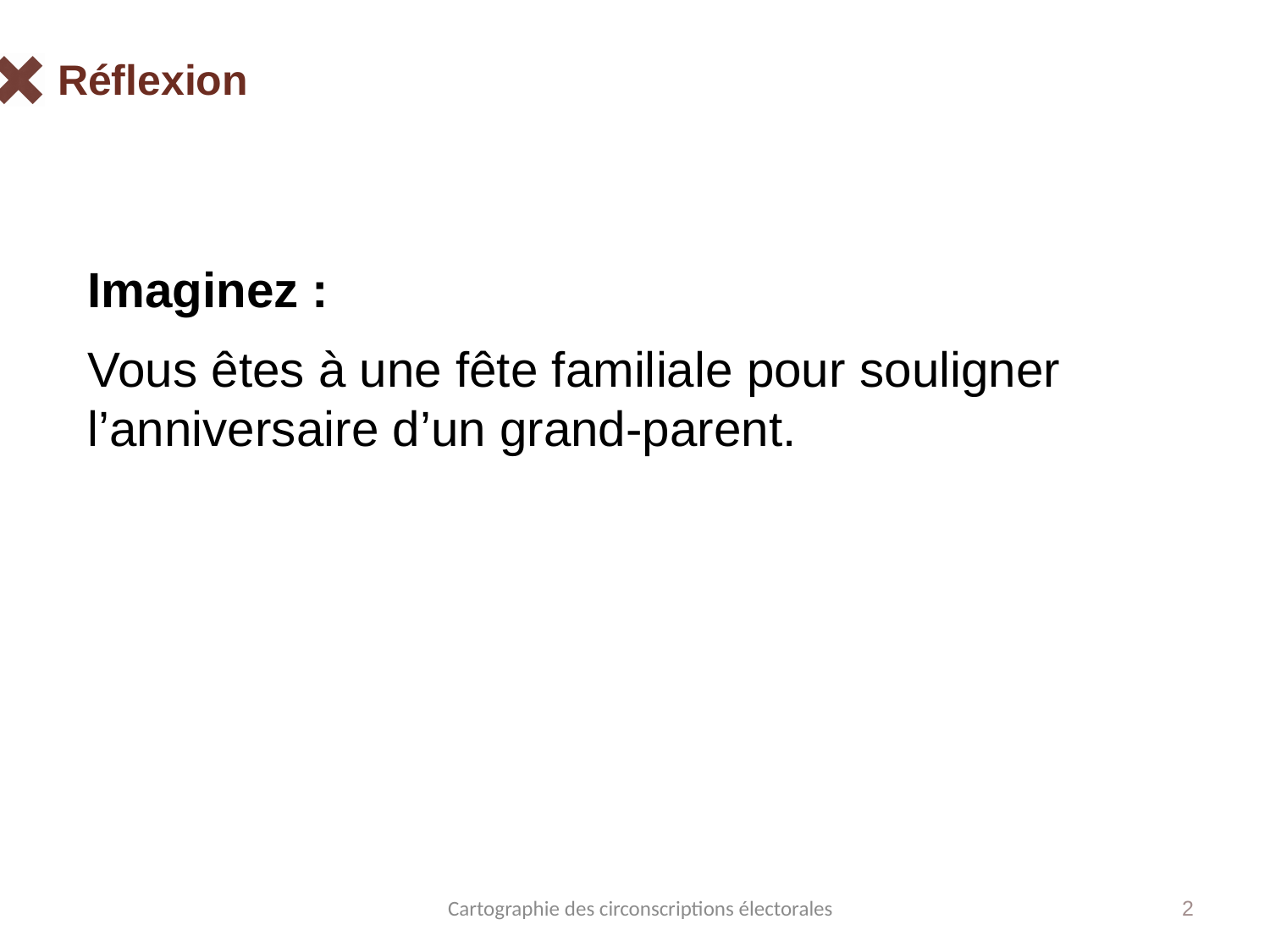

# Réflexion
Imaginez :
Vous êtes à une fête familiale pour souligner l’anniversaire d’un grand-parent.
Cartographie des circonscriptions électorales
2